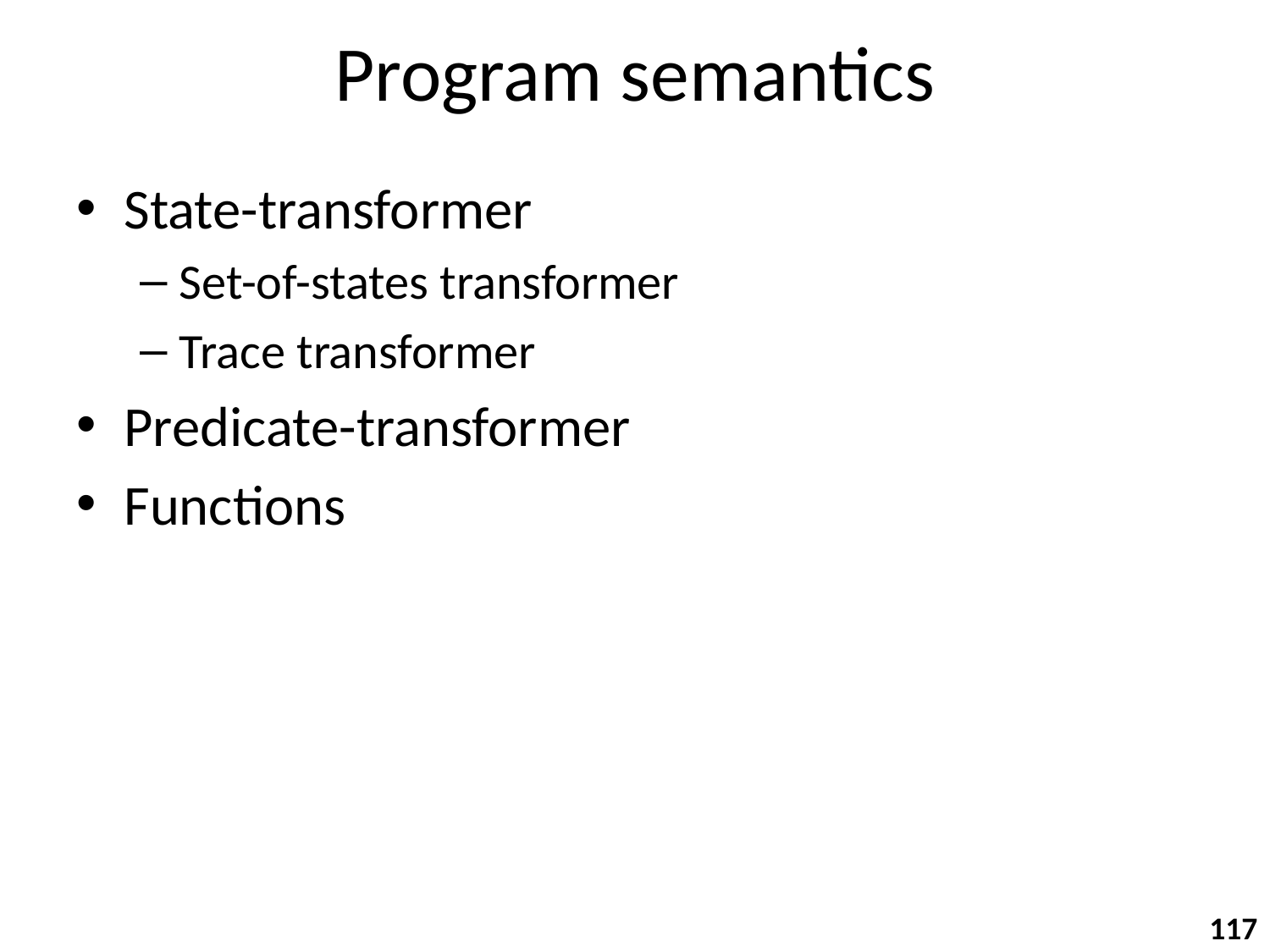

# Program semantics
State-transformer
Set-of-states transformer
Trace transformer
Predicate-transformer
Functions

117